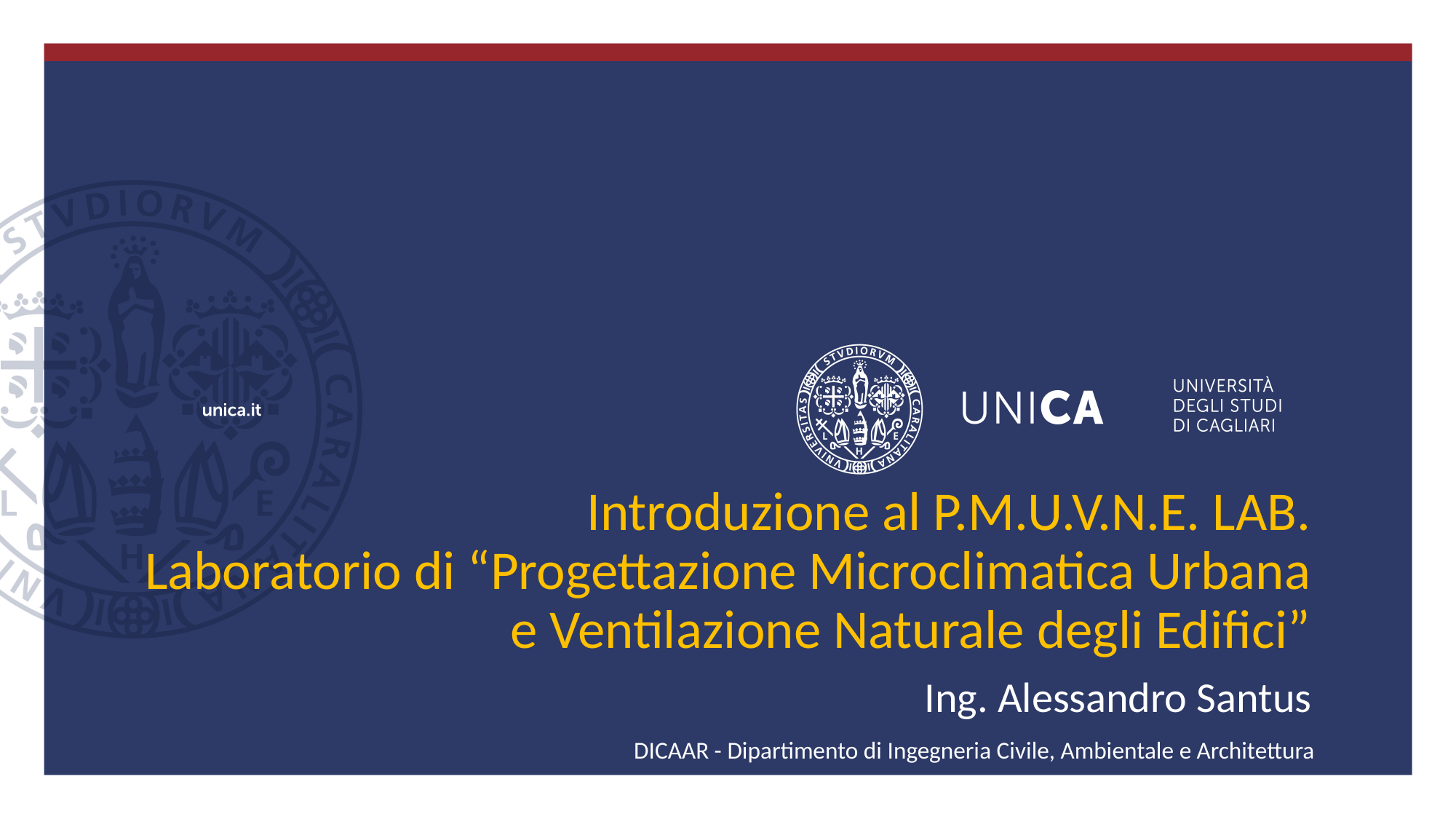

Introduzione al P.M.U.V.N.E. LAB.
Laboratorio di “Progettazione Microclimatica Urbana e Ventilazione Naturale degli Edifici”
Ing. Alessandro Santus
DICAAR - Dipartimento di Ingegneria Civile, Ambientale e Architettura